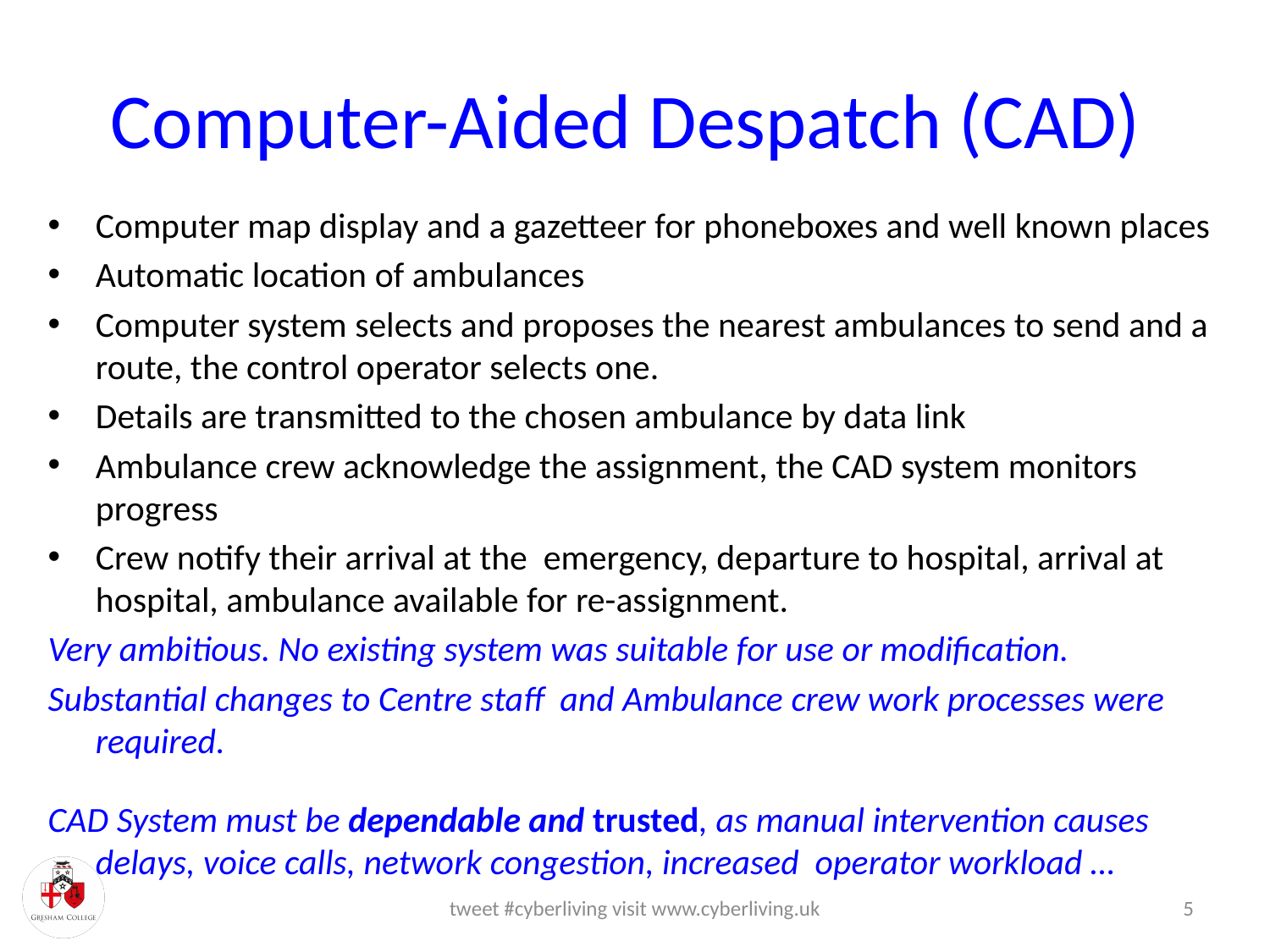

# Computer-Aided Despatch (CAD)
Computer map display and a gazetteer for phoneboxes and well known places
Automatic location of ambulances
Computer system selects and proposes the nearest ambulances to send and a route, the control operator selects one.
Details are transmitted to the chosen ambulance by data link
Ambulance crew acknowledge the assignment, the CAD system monitors progress
Crew notify their arrival at the  emergency, departure to hospital, arrival at hospital, ambulance available for re-assignment.
Very ambitious. No existing system was suitable for use or modification.
Substantial changes to Centre staff  and Ambulance crew work processes were required.

CAD System must be dependable and trusted, as manual intervention causes delays, voice calls, network congestion, increased  operator workload …

tweet #cyberliving visit www.cyberliving.uk
5